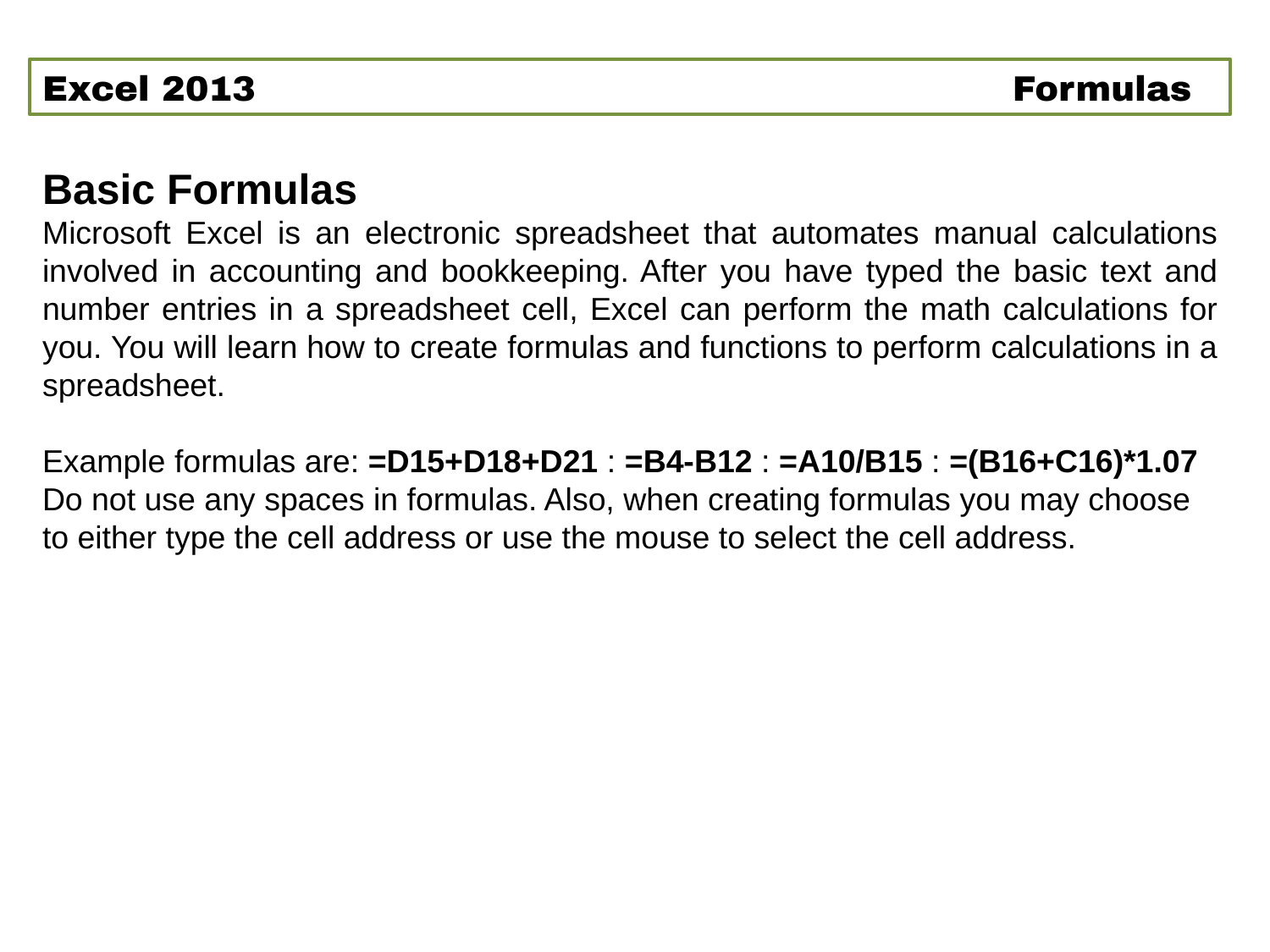

Excel 2013                                                                Formulas
Basic Formulas
Microsoft Excel is an electronic spreadsheet that automates manual calculations involved in accounting and bookkeeping. After you have typed the basic text and number entries in a spreadsheet cell, Excel can perform the math calculations for you. You will learn how to create formulas and functions to perform calculations in a spreadsheet.

Example formulas are: =D15+D18+D21 : =B4-B12 : =A10/B15 : =(B16+C16)*1.07
Do not use any spaces in formulas. Also, when creating formulas you may choose to either type the cell address or use the mouse to select the cell address.